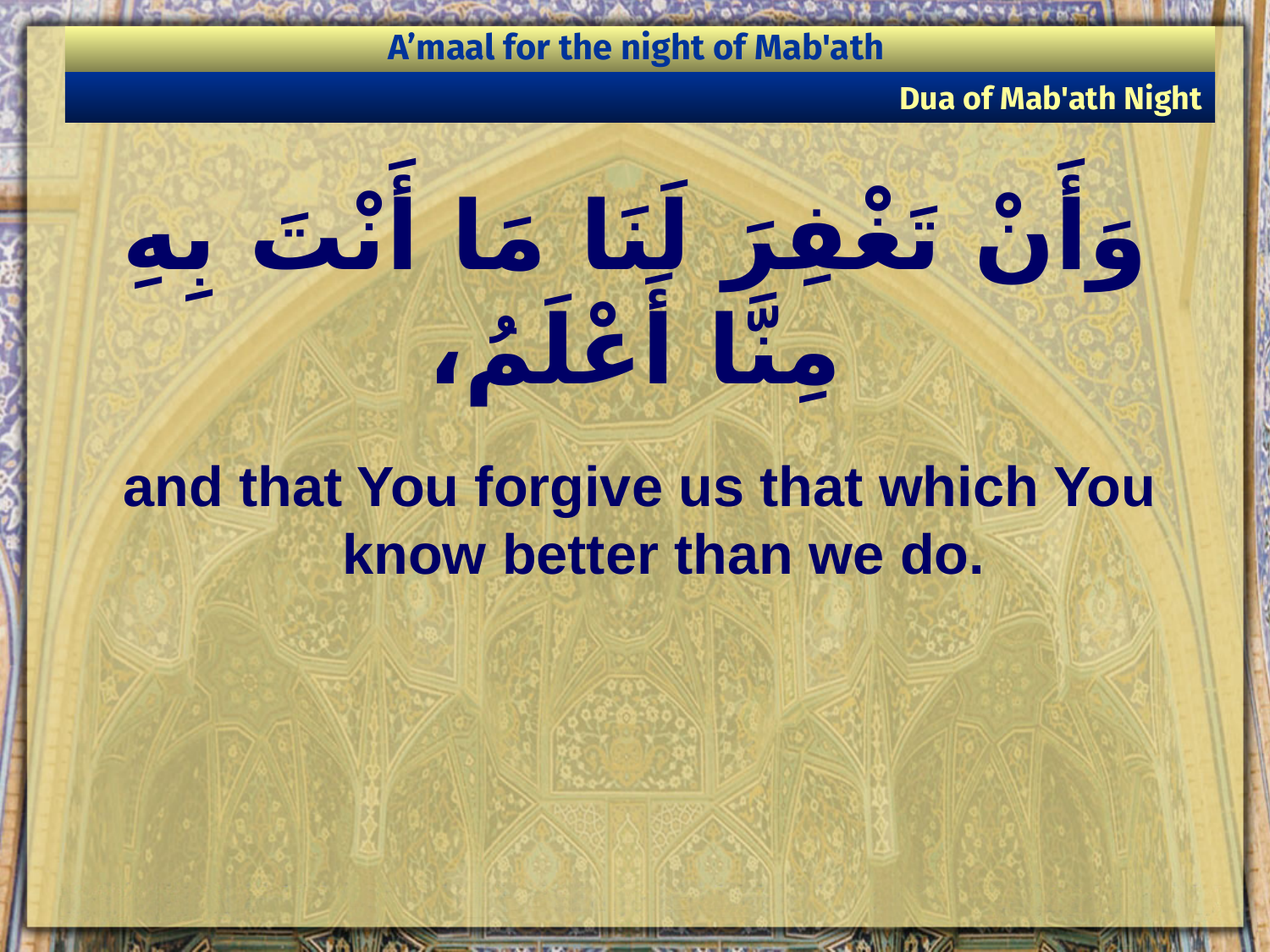

A’maal for the night of Mab'ath
Dua of Mab'ath Night
# وَأَنْ تَغْفِرَ لَنَا مَا أَنْتَ بِهِ مِنَّا أَعْلَمُ،
and that You forgive us that which You know better than we do.